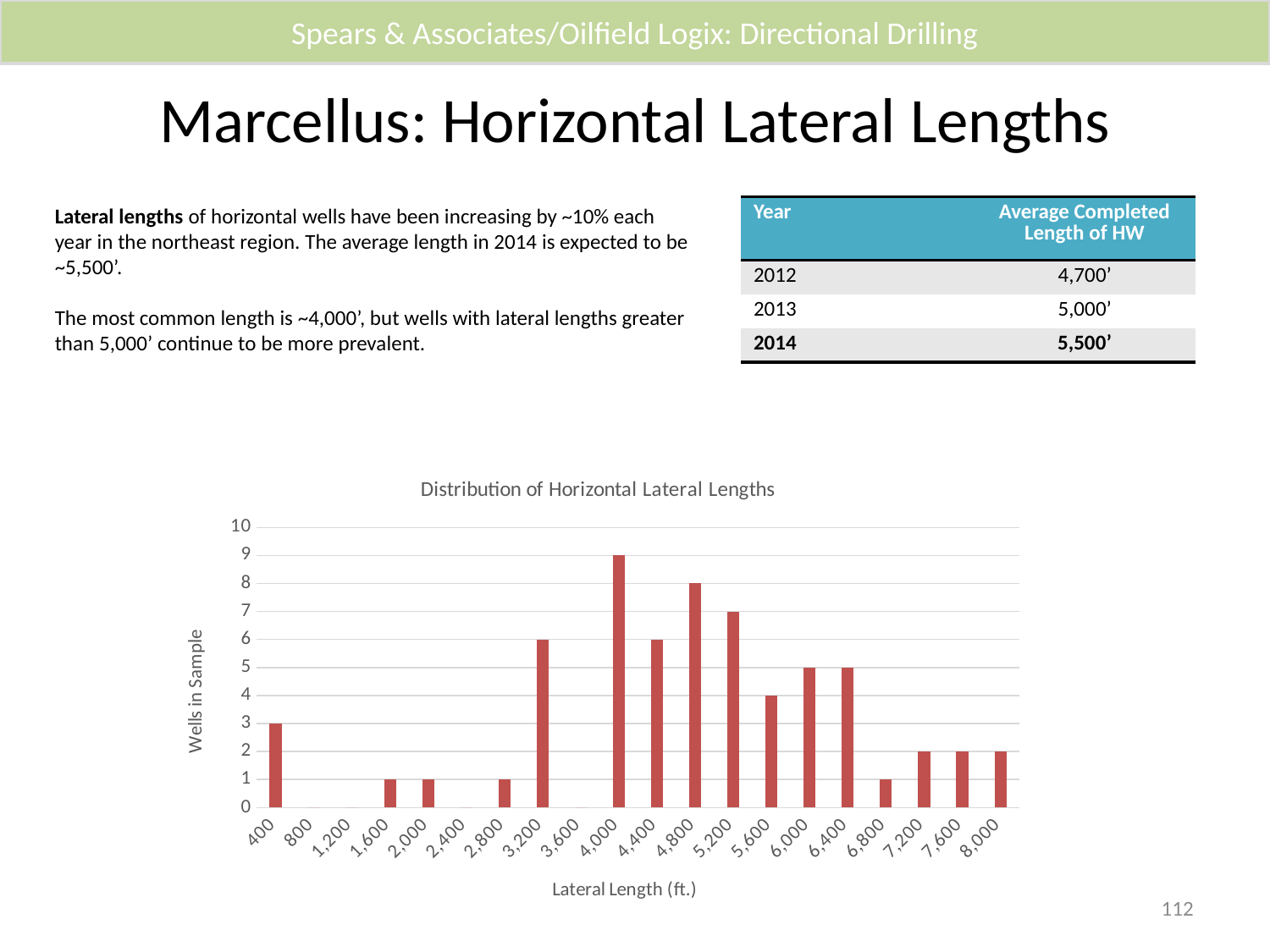

Spears & Associates/Oilfield Logix: Directional Drilling
# Marcellus: Horizontal Lateral Lengths
Lateral lengths of horizontal wells have been increasing by ~10% each year in the northeast region. The average length in 2014 is expected to be ~5,500’.

The most common length is ~4,000’, but wells with lateral lengths greater than 5,000’ continue to be more prevalent.
| Year | Average Completed Length of HW |
| --- | --- |
| 2012 | 4,700’ |
| 2013 | 5,000’ |
| 2014 | 5,500’ |

### Chart: Distribution of Horizontal Lateral Lengths

| Category | Series 1 |
|---|---|
| 400 | 3.0 |
| 800 | 0.0 |
| 1200 | 0.0 |
| 1600 | 1.0 |
| 2000 | 1.0 |
| 2400 | 0.0 |
| 2800 | 1.0 |
| 3200 | 6.0 |
| 3600 | 0.0 |
| 4000 | 9.0 |
| 4400 | 6.0 |
| 4800 | 8.0 |
| 5200 | 7.0 |
| 5600 | 4.0 |
| 6000 | 5.0 |
| 6400 | 5.0 |
| 6800 | 1.0 |
| 7200 | 2.0 |
| 7600 | 2.0 |
| 8000 | 2.0 |
112